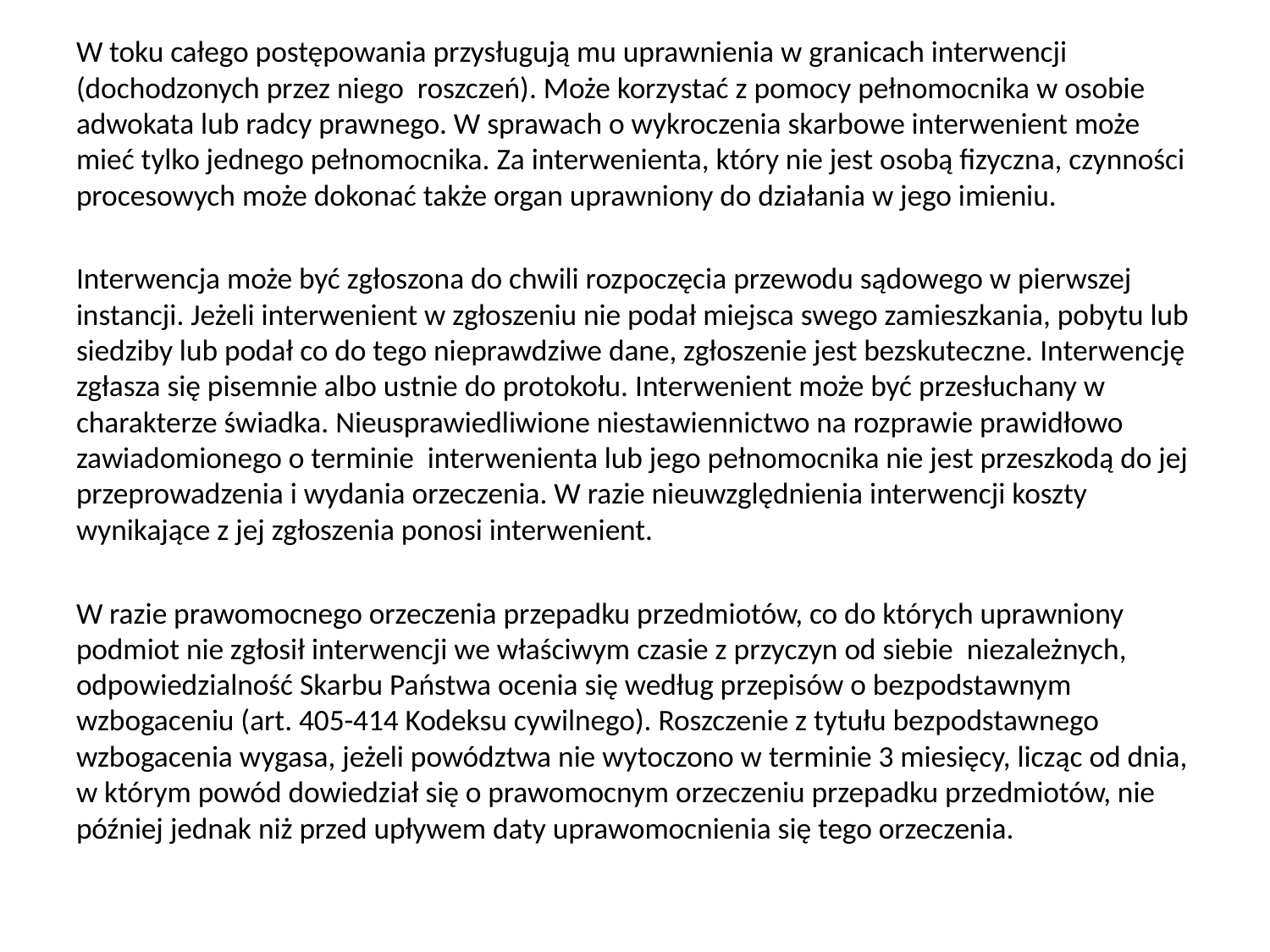

W toku całego postępowania przysługują mu uprawnienia w granicach interwencji (dochodzonych przez niego  roszczeń). Może korzystać z pomocy pełnomocnika w osobie adwokata lub radcy prawnego. W sprawach o wykroczenia skarbowe interwenient może mieć tylko jednego pełnomocnika. Za interwenienta, który nie jest osobą fizyczna, czynności procesowych może dokonać także organ uprawniony do działania w jego imieniu.

Interwencja może być zgłoszona do chwili rozpoczęcia przewodu sądowego w pierwszej instancji. Jeżeli interwenient w zgłoszeniu nie podał miejsca swego zamieszkania, pobytu lub siedziby lub podał co do tego nieprawdziwe dane, zgłoszenie jest bezskuteczne. Interwencję zgłasza się pisemnie albo ustnie do protokołu. Interwenient może być przesłuchany w charakterze świadka. Nieusprawiedliwione niestawiennictwo na rozprawie prawidłowo zawiadomionego o terminie  interwenienta lub jego pełnomocnika nie jest przeszkodą do jej przeprowadzenia i wydania orzeczenia. W razie nieuwzględnienia interwencji koszty wynikające z jej zgłoszenia ponosi interwenient.

W razie prawomocnego orzeczenia przepadku przedmiotów, co do których uprawniony podmiot nie zgłosił interwencji we właściwym czasie z przyczyn od siebie  niezależnych, odpowiedzialność Skarbu Państwa ocenia się według przepisów o bezpodstawnym wzbogaceniu (art. 405-414 Kodeksu cywilnego). Roszczenie z tytułu bezpodstawnego wzbogacenia wygasa, jeżeli powództwa nie wytoczono w terminie 3 miesięcy, licząc od dnia, w którym powód dowiedział się o prawomocnym orzeczeniu przepadku przedmiotów, nie później jednak niż przed upływem daty uprawomocnienia się tego orzeczenia.